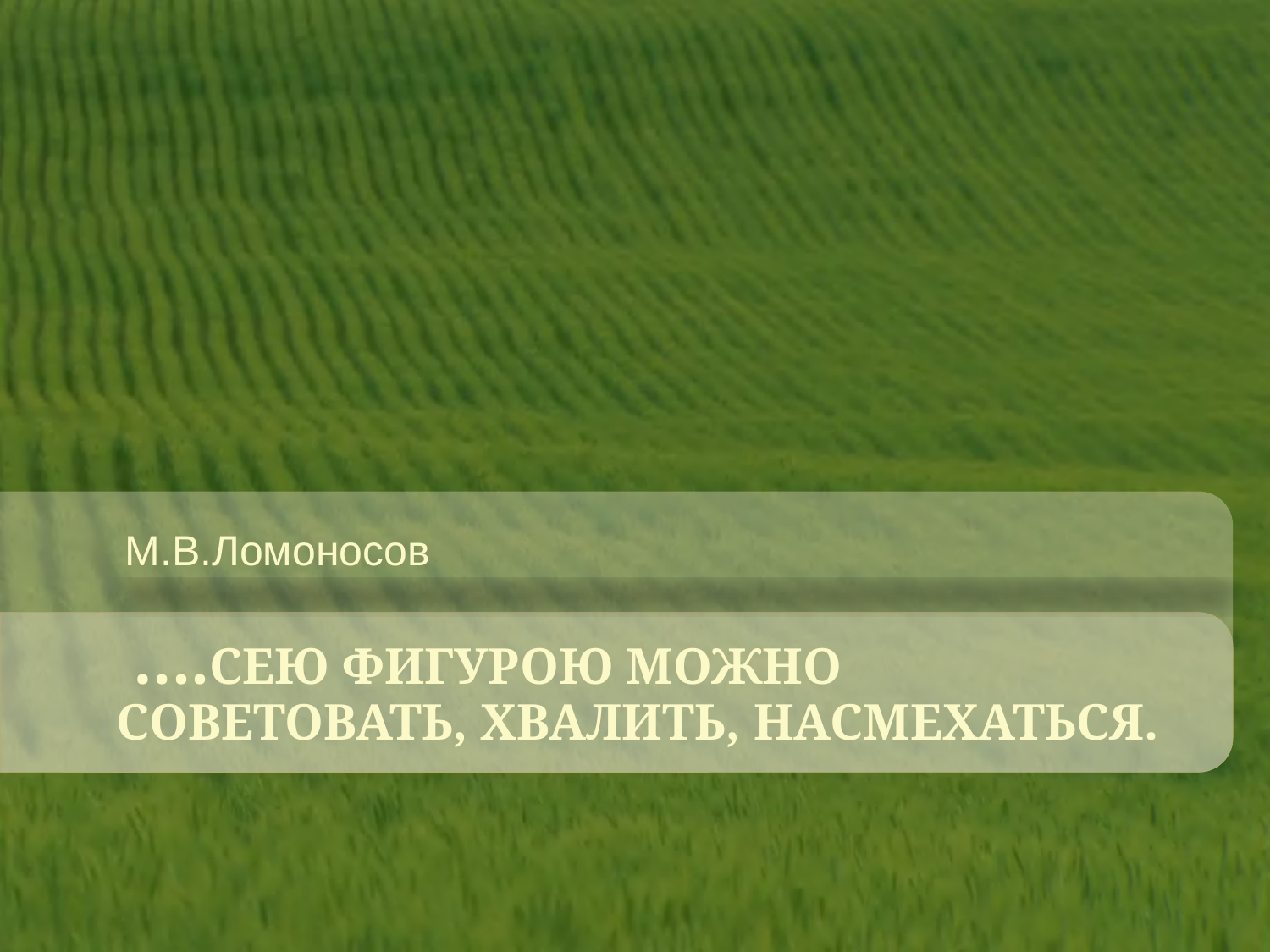

М.В.Ломоносов
# ….сею фигурою можно советовать, хвалить, насмехаться.